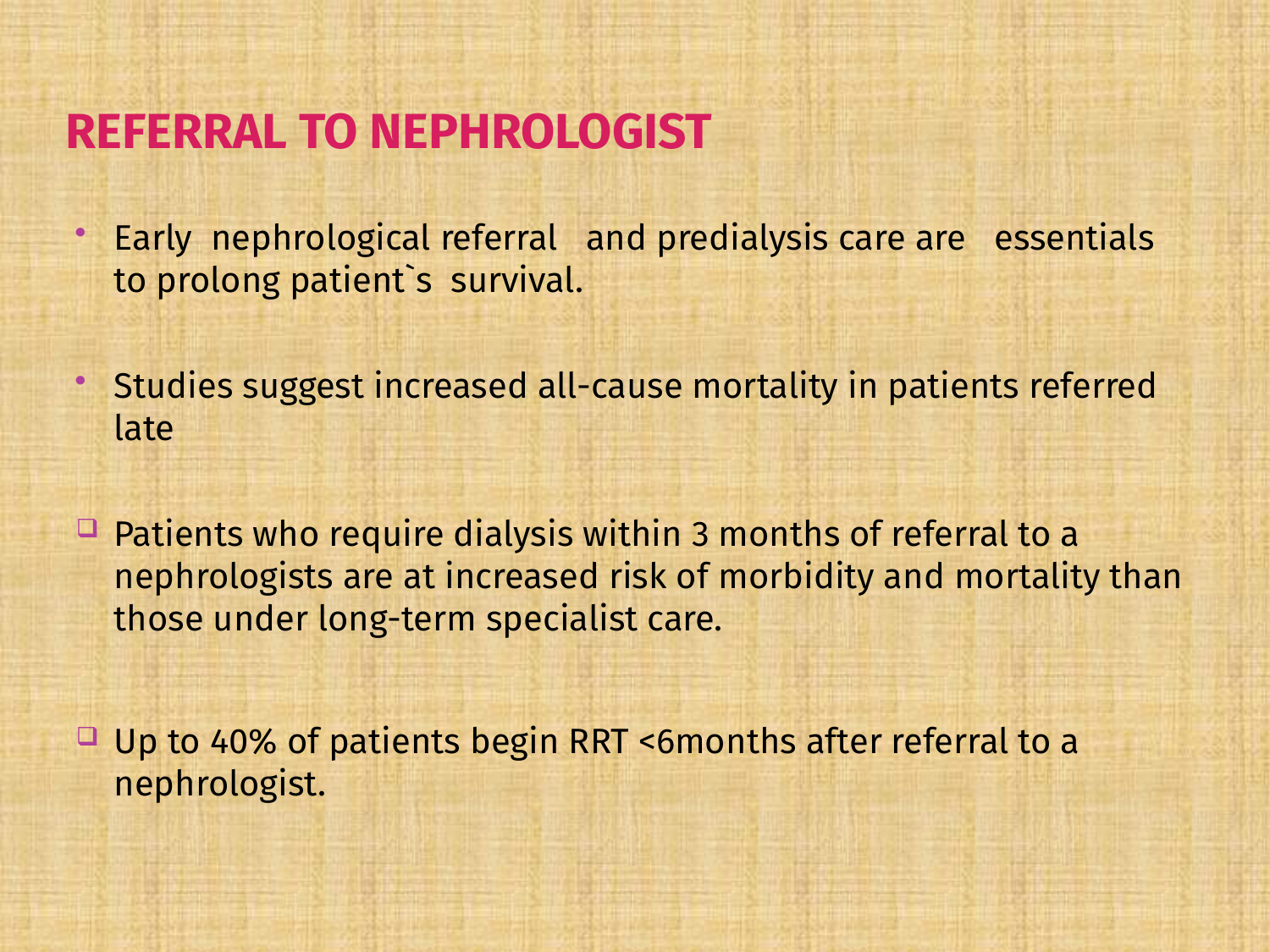

# Referral to nephrologist
Early  nephrological referral   and predialysis care are   essentials to prolong patient`s  survival.

Studies suggest increased all-cause mortality in patients referred late

Patients who require dialysis within 3 months of referral to a nephrologists are at increased risk of morbidity and mortality than those under long-term specialist care.

Up to 40% of patients begin RRT <6months after referral to a nephrologist.